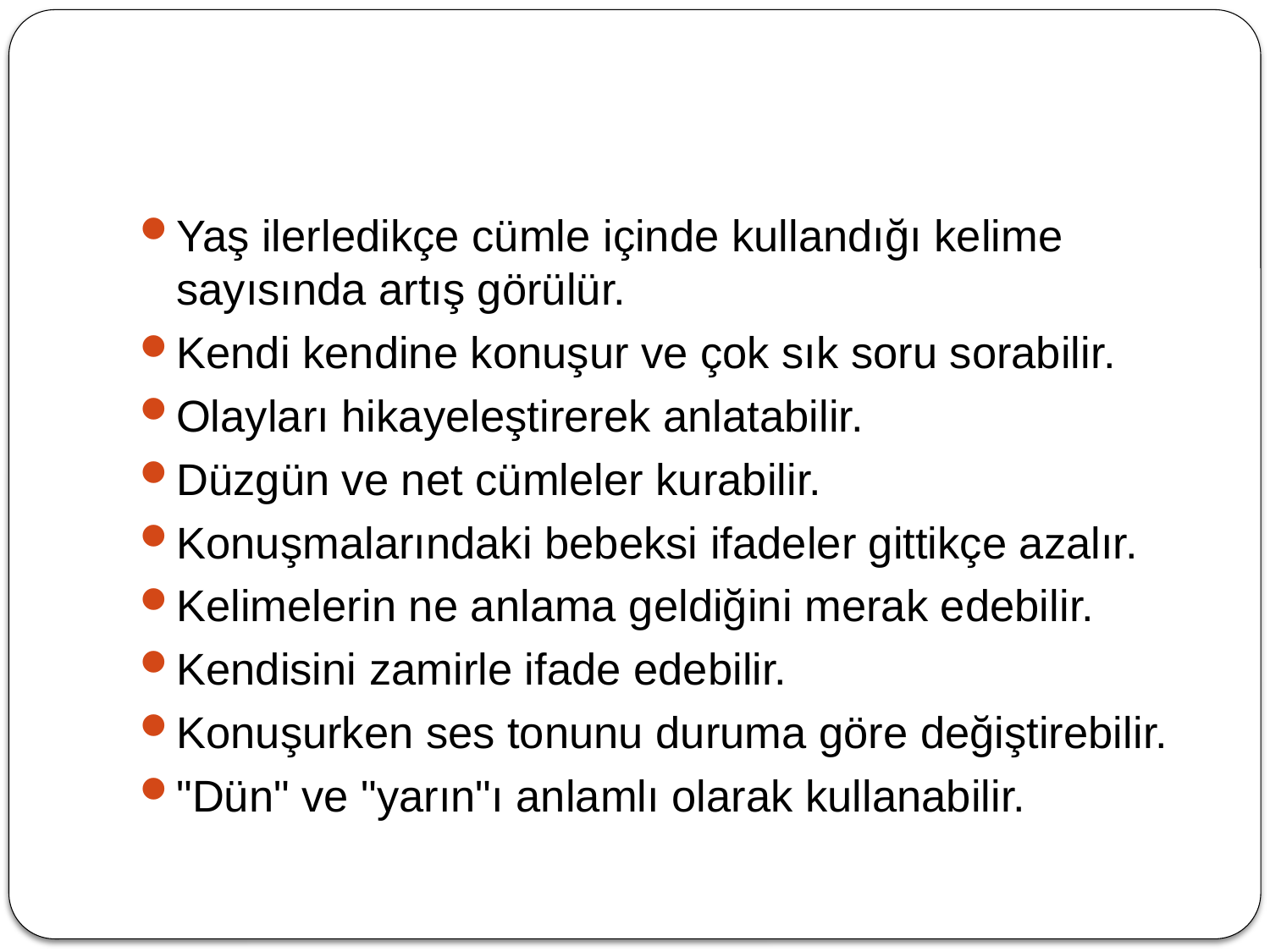

Yaş ilerledikçe cümle içinde kullandığı kelime sayısında artış görülür.
Kendi kendine konuşur ve çok sık soru sorabilir.
Olayları hikayeleştirerek anlatabilir.
Düzgün ve net cümleler kurabilir.
Konuşmalarındaki bebeksi ifadeler gittikçe azalır.
Kelimelerin ne anlama geldiğini merak edebilir.
Kendisini zamirle ifade edebilir.
Konuşurken ses tonunu duruma göre değiştirebilir.
"Dün" ve "yarın"ı anlamlı olarak kullanabilir.